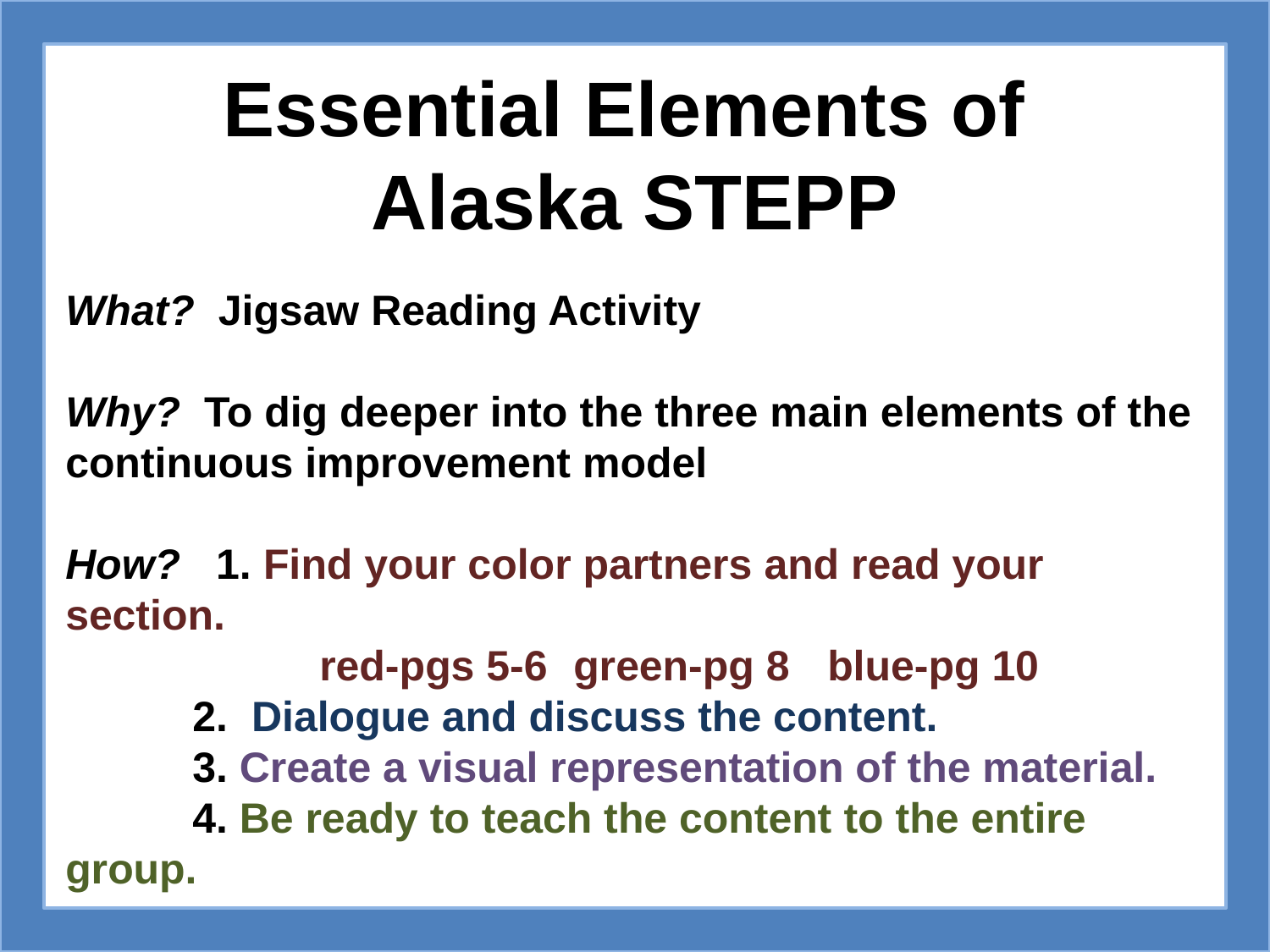

Essential Elements of
Alaska STEPP

What?  Jigsaw Reading Activity

Why?  To dig deeper into the three main elements of the continuous improvement model

How?   1. Find your color partners and read your section.
		red-pgs 5-6	green-pg 8	blue-pg 10
	2.  Dialogue and discuss the content.
	3. Create a visual representation of the material.
	4. Be ready to teach the content to the entire group.